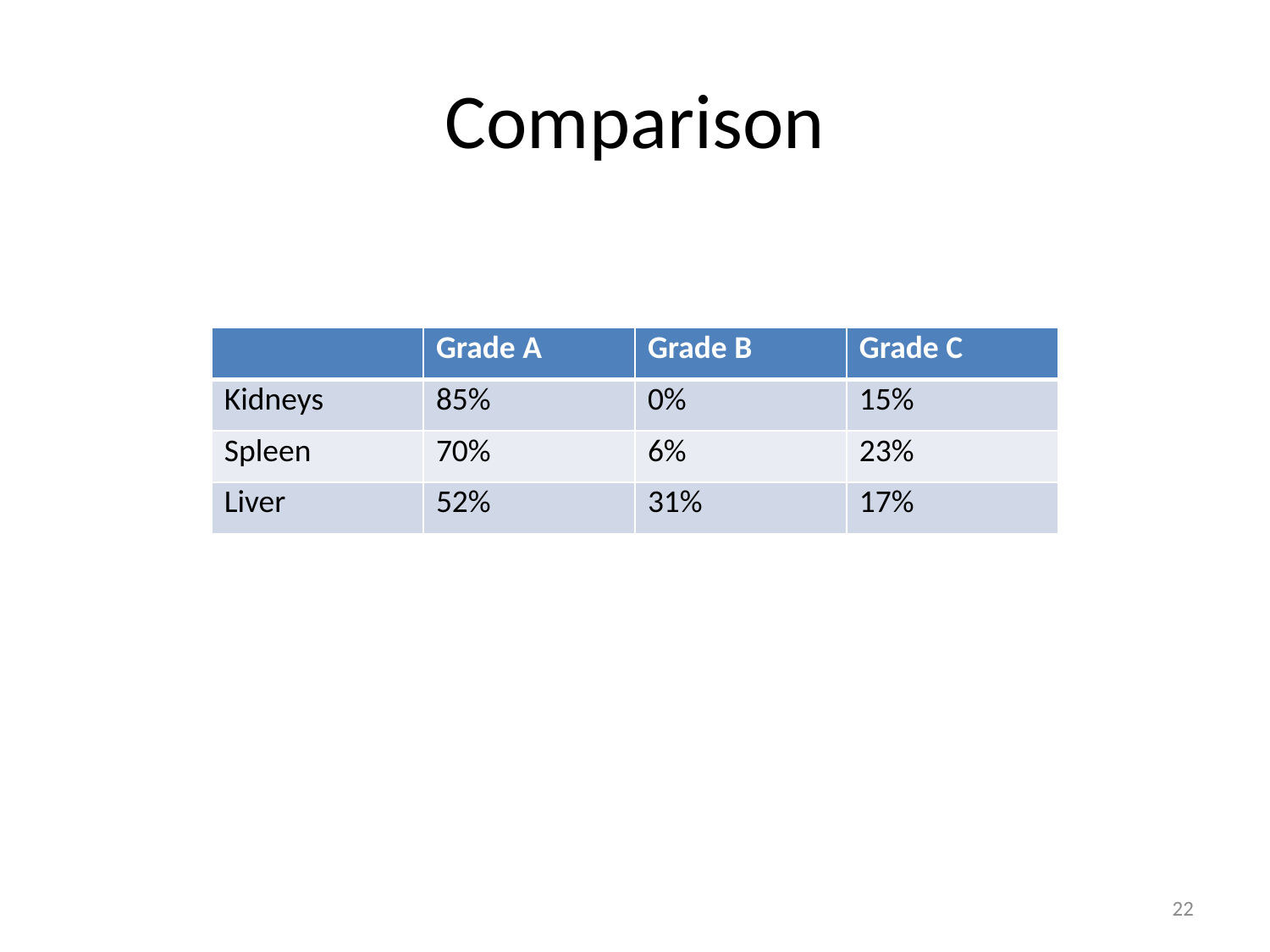

# Comparison
|  | Grade A | Grade B | Grade C |
| --- | --- | --- | --- |
| Kidneys | 85% | 0% | 15% |
| Spleen | 70% | 6% | 23% |
| Liver | 52% | 31% | 17% |
22